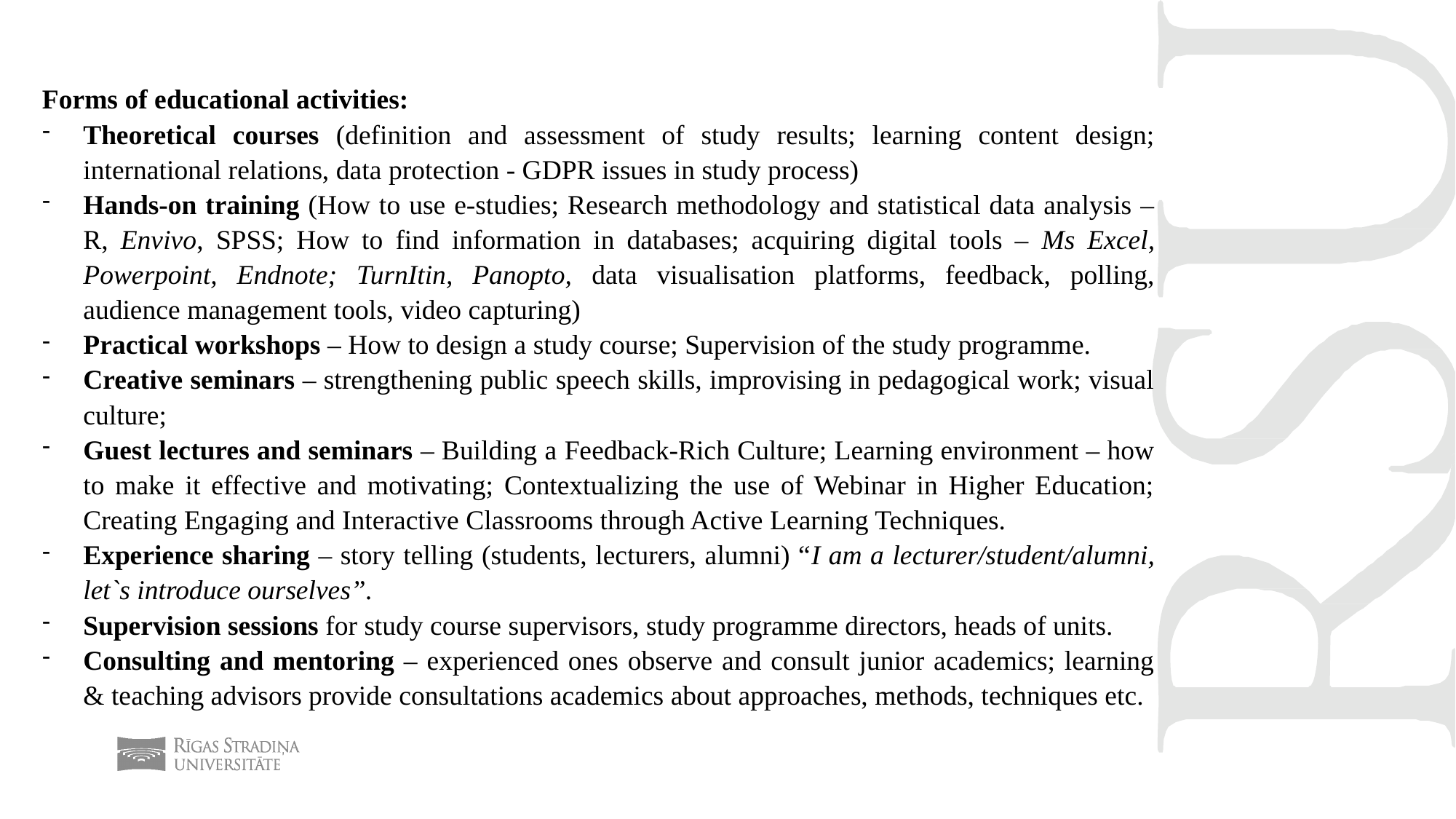

Forms of educational activities:
Theoretical courses (definition and assessment of study results; learning content design; international relations, data protection - GDPR issues in study process)
Hands-on training (How to use e-studies; Research methodology and statistical data analysis – R, Envivo, SPSS; How to find information in databases; acquiring digital tools – Ms Excel, Powerpoint, Endnote; TurnItin, Panopto, data visualisation platforms, feedback, polling, audience management tools, video capturing)
Practical workshops – How to design a study course; Supervision of the study programme.
Creative seminars – strengthening public speech skills, improvising in pedagogical work; visual culture;
Guest lectures and seminars – Building a Feedback-Rich Culture; Learning environment – how to make it effective and motivating; Contextualizing the use of Webinar in Higher Education; Creating Engaging and Interactive Classrooms through Active Learning Techniques.
Experience sharing – story telling (students, lecturers, alumni) “I am a lecturer/student/alumni, let`s introduce ourselves”.
Supervision sessions for study course supervisors, study programme directors, heads of units.
Consulting and mentoring – experienced ones observe and consult junior academics; learning & teaching advisors provide consultations academics about approaches, methods, techniques etc.